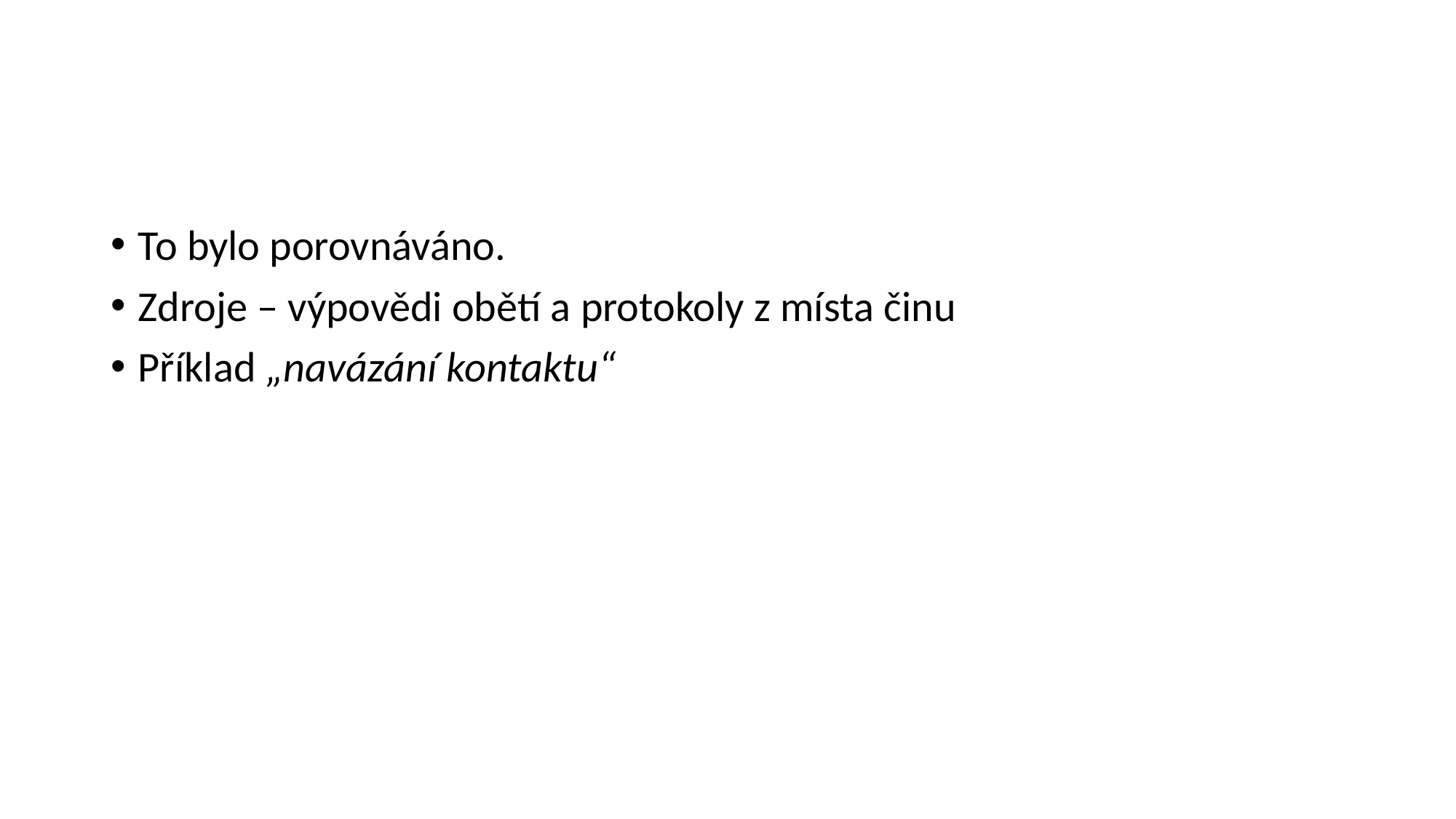

#
To bylo porovnáváno.
Zdroje – výpovědi obětí a protokoly z místa činu
Příklad „navázání kontaktu“